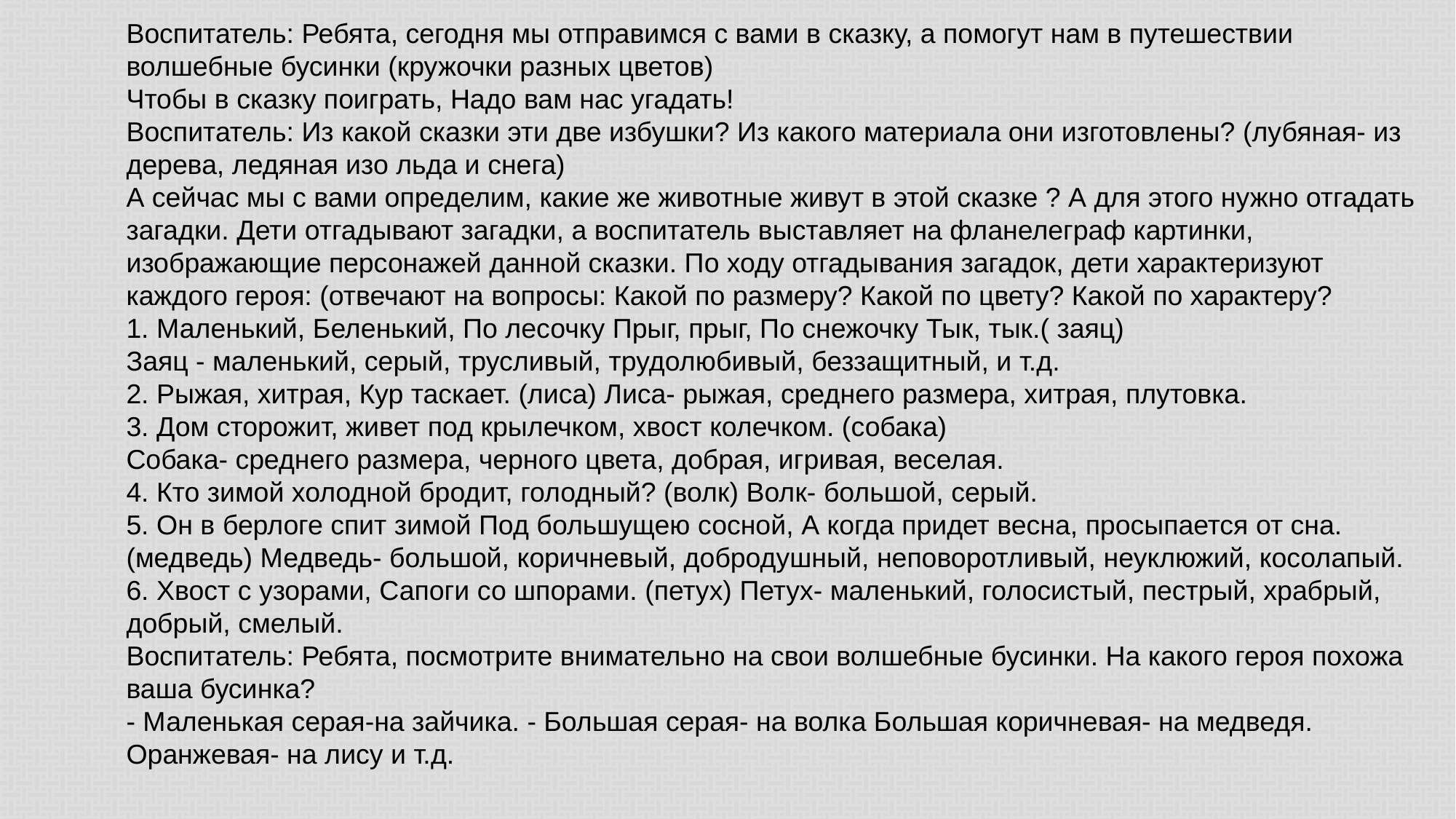

Воспитатель: Ребята, сегодня мы отправимся с вами в сказку, а помогут нам в путешествии волшебные бусинки (кружочки разных цветов)
Чтобы в сказку поиграть, Надо вам нас угадать!
Воспитатель: Из какой сказки эти две избушки? Из какого материала они изготовлены? (лубяная- из дерева, ледяная изо льда и снега)
А сейчас мы с вами определим, какие же животные живут в этой сказке ? А для этого нужно отгадать загадки. Дети отгадывают загадки, а воспитатель выставляет на фланелеграф картинки, изображающие персонажей данной сказки. По ходу отгадывания загадок, дети характеризуют каждого героя: (отвечают на вопросы: Какой по размеру? Какой по цвету? Какой по характеру?
1. Маленький, Беленький, По лесочку Прыг, прыг, По снежочку Тык, тык.( заяц)
Заяц - маленький, серый, трусливый, трудолюбивый, беззащитный, и т.д.
2. Рыжая, хитрая, Кур таскает. (лиса) Лиса- рыжая, среднего размера, хитрая, плутовка.
3. Дом сторожит, живет под крылечком, хвост колечком. (собака)
Собака- среднего размера, черного цвета, добрая, игривая, веселая.
4. Кто зимой холодной бродит, голодный? (волк) Волк- большой, серый.
5. Он в берлоге спит зимой Под большущею сосной, А когда придет весна, просыпается от сна. (медведь) Медведь- большой, коричневый, добродушный, неповоротливый, неуклюжий, косолапый.
6. Хвост с узорами, Сапоги со шпорами. (петух) Петух- маленький, голосистый, пестрый, храбрый, добрый, смелый.
Воспитатель: Ребята, посмотрите внимательно на свои волшебные бусинки. На какого героя похожа ваша бусинка?
- Маленькая серая-на зайчика. - Большая серая- на волка Большая коричневая- на медведя.
Оранжевая- на лису и т.д.